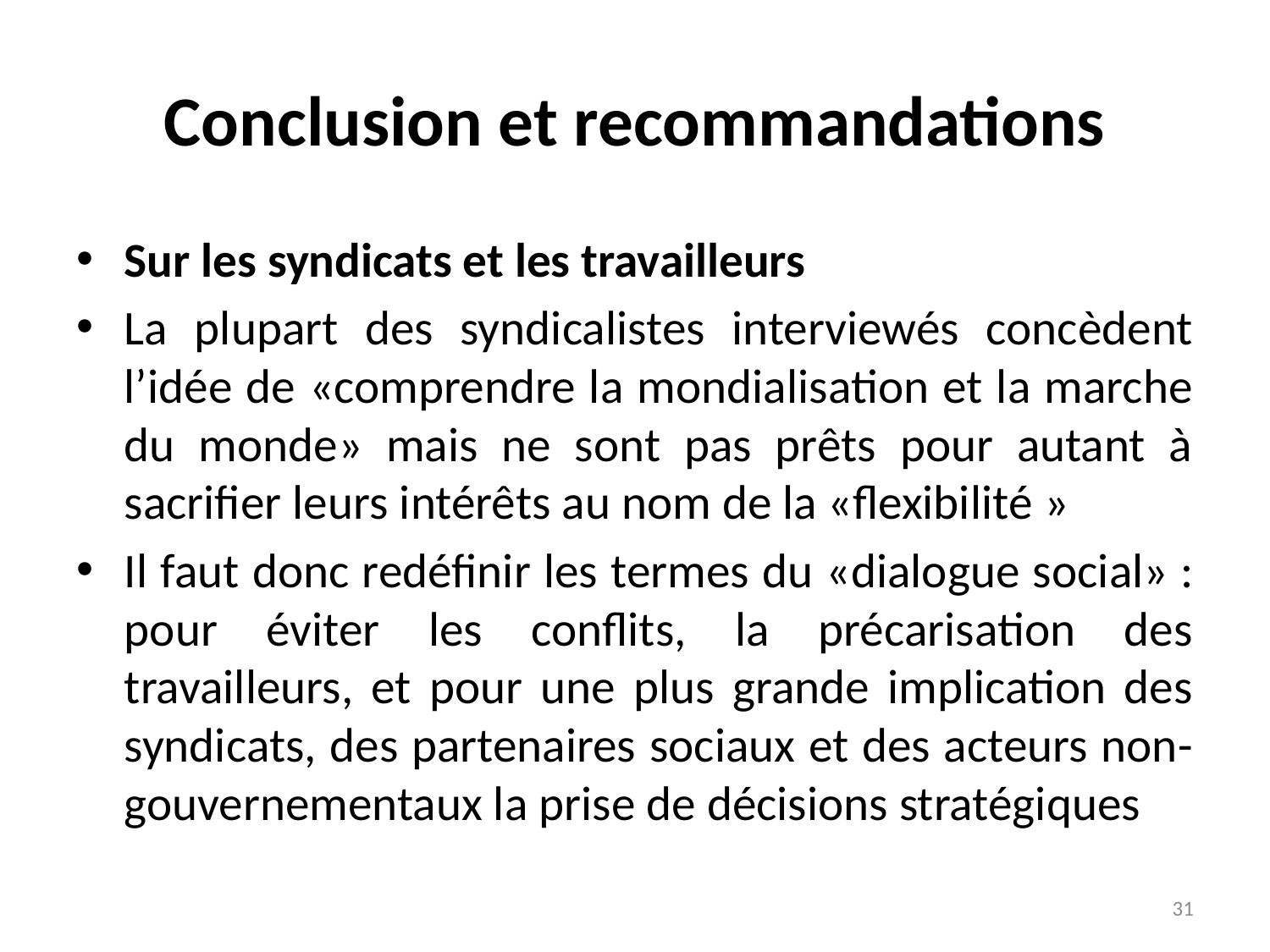

# Conclusion et recommandations
Sur les syndicats et les travailleurs
La plupart des syndicalistes interviewés concèdent l’idée de «comprendre la mondialisation et la marche du monde» mais ne sont pas prêts pour autant à sacrifier leurs intérêts au nom de la «flexibilité »
Il faut donc redéfinir les termes du «dialogue social» : pour éviter les conflits, la précarisation des travailleurs, et pour une plus grande implication des syndicats, des partenaires sociaux et des acteurs non-gouvernementaux la prise de décisions stratégiques
31